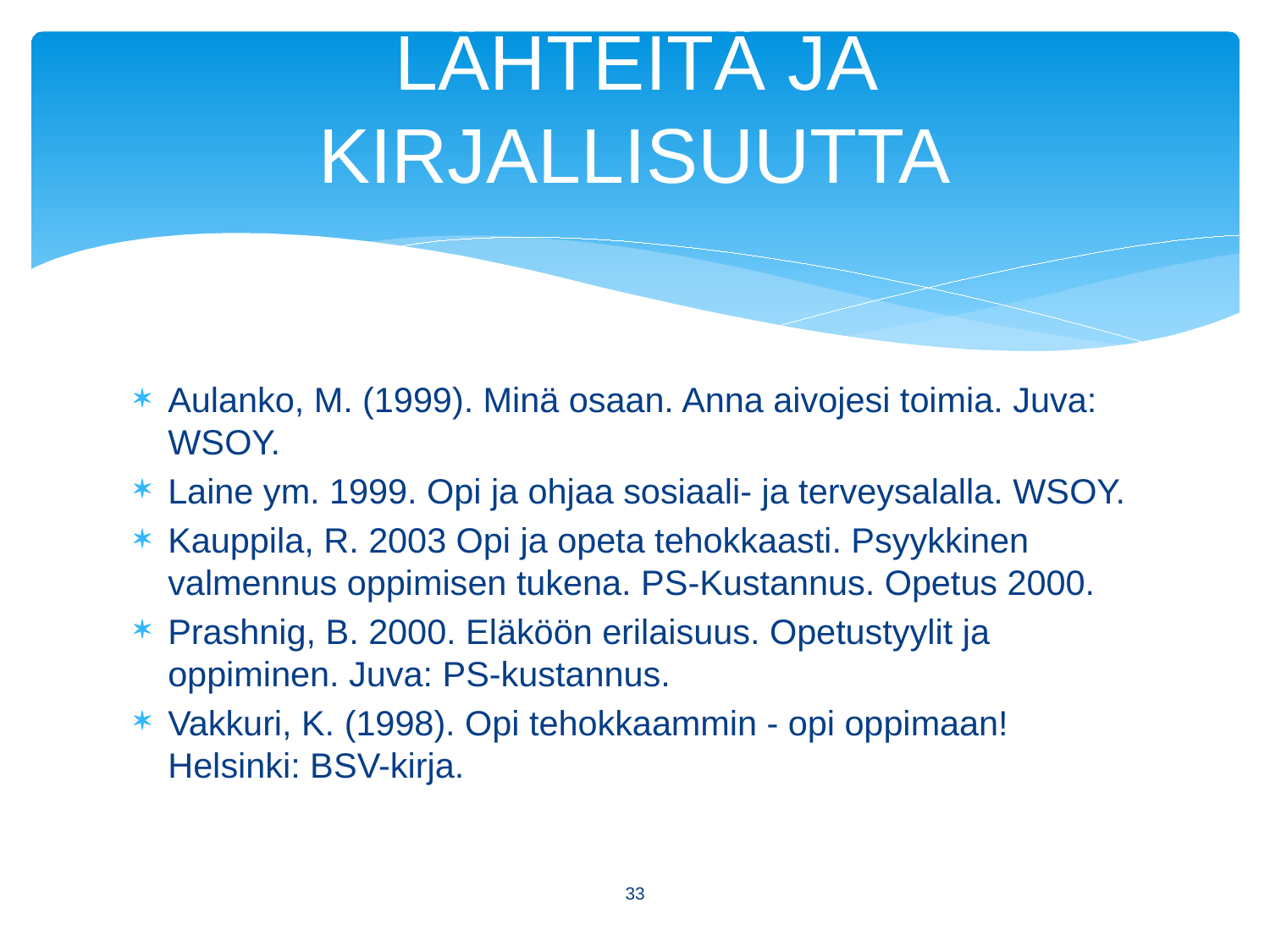

# LÄHTEITÄ JA KIRJALLISUUTTA
Aulanko, M. (1999). Minä osaan. Anna aivojesi toimia. Juva: WSOY.
Laine ym. 1999. Opi ja ohjaa sosiaali- ja terveysalalla. WSOY.
Kauppila, R. 2003 Opi ja opeta tehokkaasti. Psyykkinen valmennus oppimisen tukena. PS-Kustannus. Opetus 2000.
Prashnig, B. 2000. Eläköön erilaisuus. Opetustyylit ja oppiminen. Juva: PS-kustannus.
Vakkuri, K. (1998). Opi tehokkaammin - opi oppimaan! Helsinki: BSV-kirja.

33